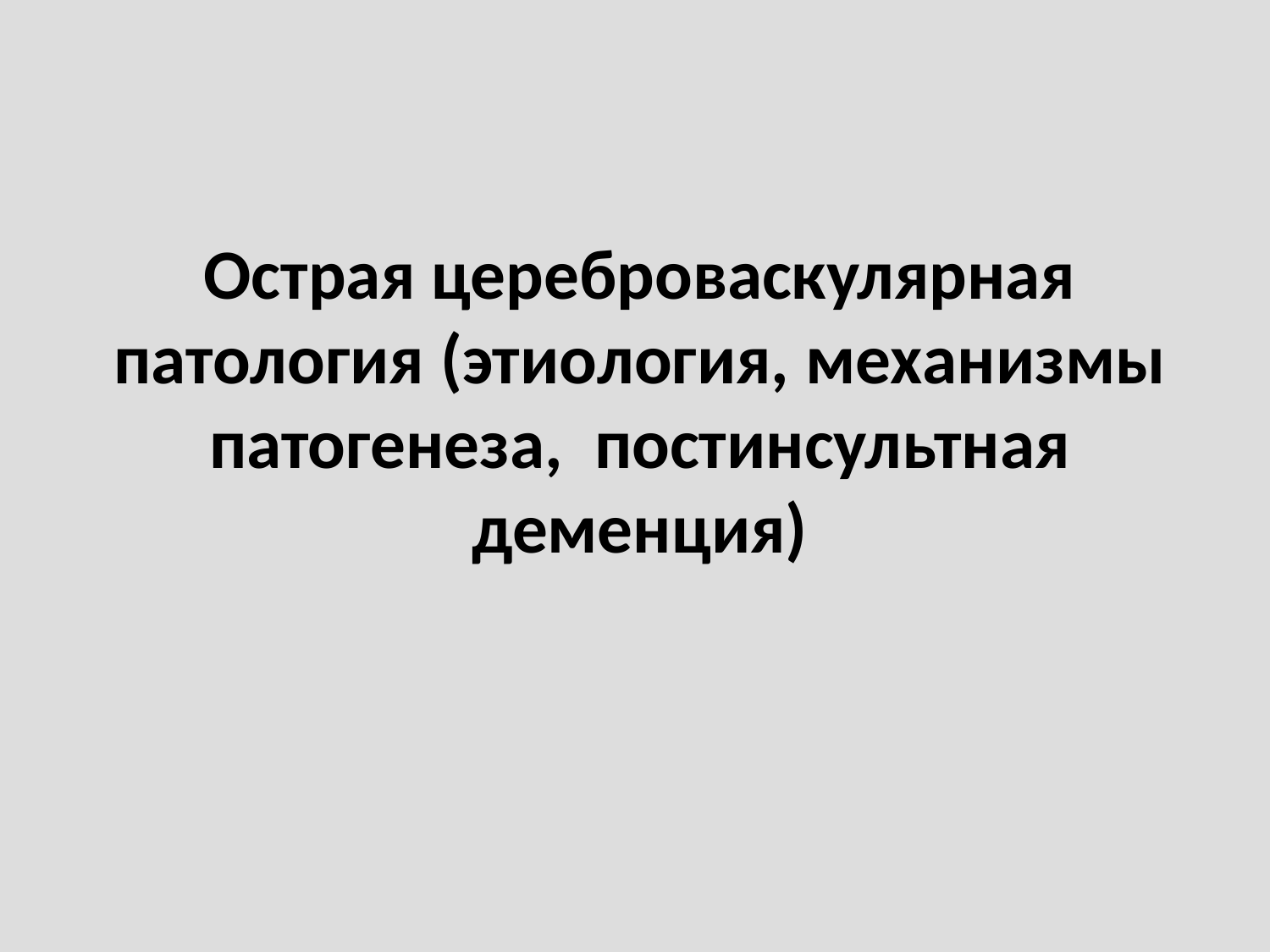

# Острая цереброваскулярная патология (этиология, механизмы патогенеза,  постинсультная деменция)